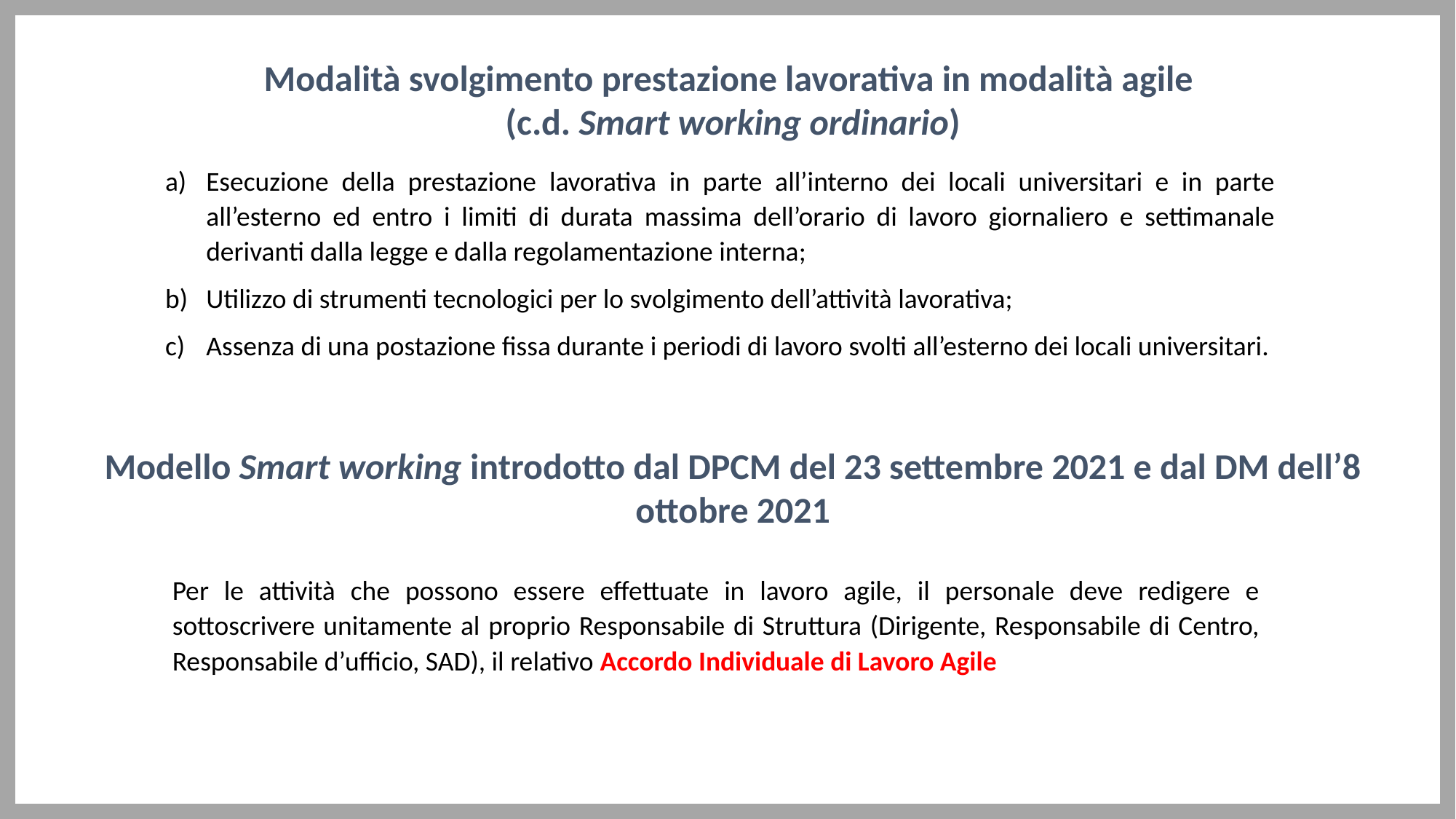

Modalità svolgimento prestazione lavorativa in modalità agile
(c.d. Smart working ordinario)
Esecuzione della prestazione lavorativa in parte all’interno dei locali universitari e in parte all’esterno ed entro i limiti di durata massima dell’orario di lavoro giornaliero e settimanale derivanti dalla legge e dalla regolamentazione interna;
Utilizzo di strumenti tecnologici per lo svolgimento dell’attività lavorativa;
Assenza di una postazione fissa durante i periodi di lavoro svolti all’esterno dei locali universitari.

Modello Smart working introdotto dal DPCM del 23 settembre 2021 e dal DM dell’8 ottobre 2021
Per le attività che possono essere effettuate in lavoro agile, il personale deve redigere e sottoscrivere unitamente al proprio Responsabile di Struttura (Dirigente, Responsabile di Centro, Responsabile d’ufficio, SAD), il relativo Accordo Individuale di Lavoro Agile